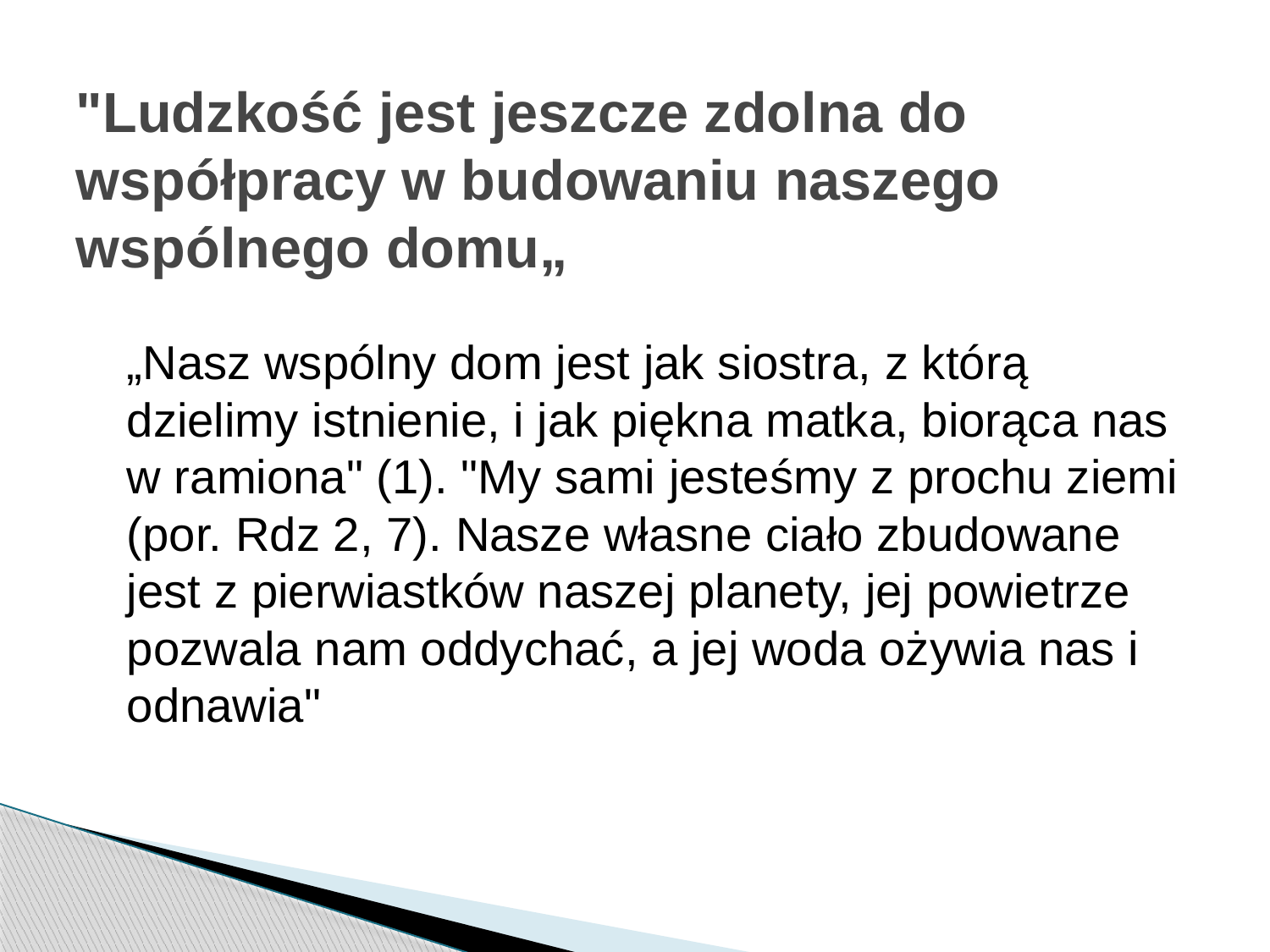

# "Ludzkość jest jeszcze zdolna do współpracy w budowaniu naszego wspólnego domu„
	„Nasz wspólny dom jest jak siostra, z którą dzielimy istnienie, i jak piękna matka, biorąca nas w ramiona" (1). "My sami jesteśmy z prochu ziemi (por. Rdz 2, 7). Nasze własne ciało zbudowane jest z pierwiastków naszej planety, jej powietrze pozwala nam oddychać, a jej woda ożywia nas i odnawia"